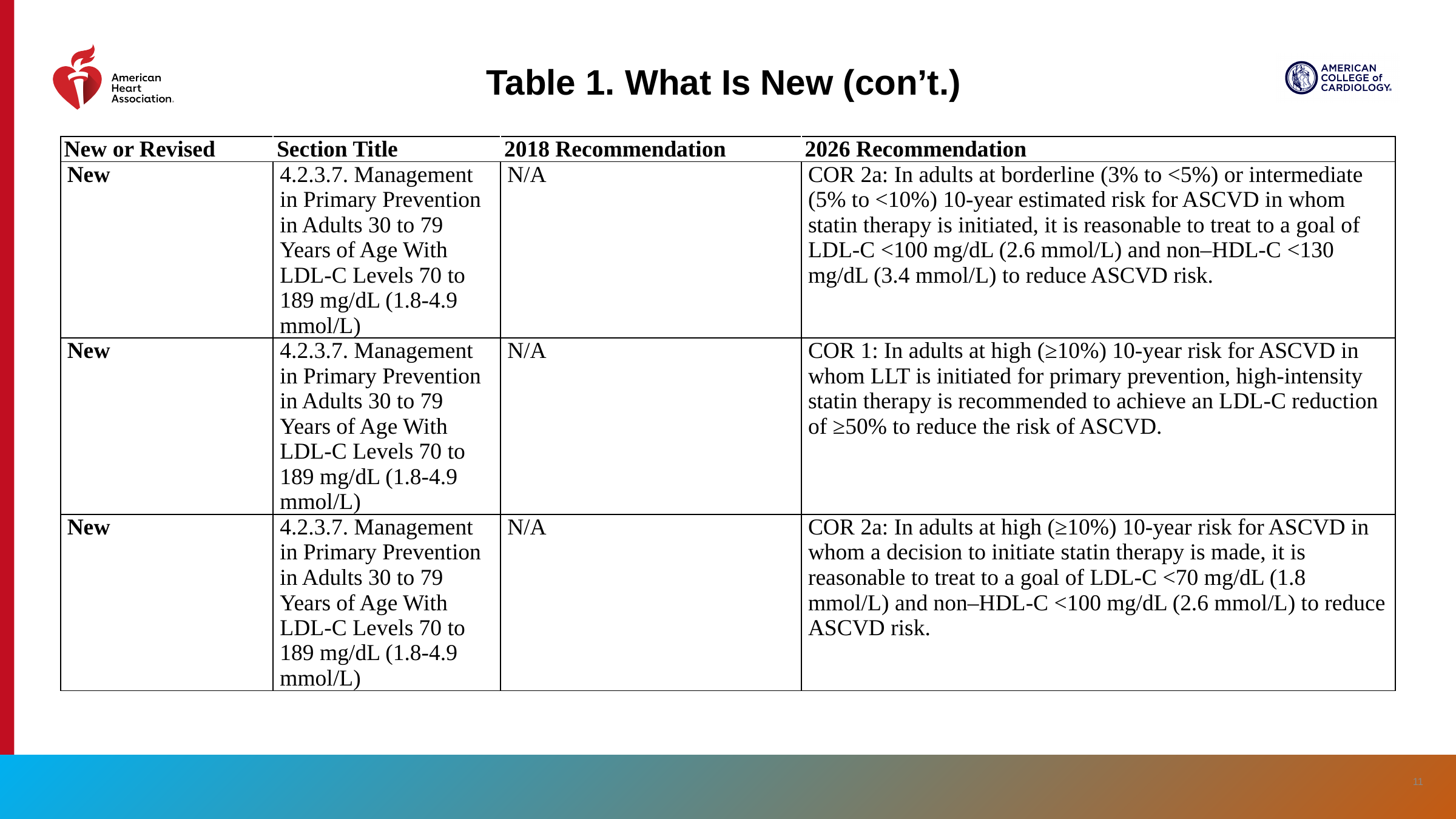

Table 1. What Is New (con’t.)
| New or Revised | Section Title | 2018 Recommendation | 2026 Recommendation |
| --- | --- | --- | --- |
| New | 4.2.3.7. Management in Primary Prevention in Adults 30 to 79 Years of Age With LDL-C Levels 70 to 189 mg/dL (1.8-4.9 mmol/L) | N/A | COR 2a: In adults at borderline (3% to <5%) or intermediate (5% to <10%) 10-year estimated risk for ASCVD in whom statin therapy is initiated, it is reasonable to treat to a goal of LDL-C <100 mg/dL (2.6 mmol/L) and non–HDL-C <130 mg/dL (3.4 mmol/L) to reduce ASCVD risk. |
| New | 4.2.3.7. Management in Primary Prevention in Adults 30 to 79 Years of Age With LDL-C Levels 70 to 189 mg/dL (1.8-4.9 mmol/L) | N/A | COR 1: In adults at high (≥10%) 10-year risk for ASCVD in whom LLT is initiated for primary prevention, high-intensity statin therapy is recommended to achieve an LDL-C reduction of ≥50% to reduce the risk of ASCVD. |
| New | 4.2.3.7. Management in Primary Prevention in Adults 30 to 79 Years of Age With LDL-C Levels 70 to 189 mg/dL (1.8-4.9 mmol/L) | N/A | COR 2a: In adults at high (≥10%) 10-year risk for ASCVD in whom a decision to initiate statin therapy is made, it is reasonable to treat to a goal of LDL-C <70 mg/dL (1.8 mmol/L) and non–HDL-C <100 mg/dL (2.6 mmol/L) to reduce ASCVD risk. |
11